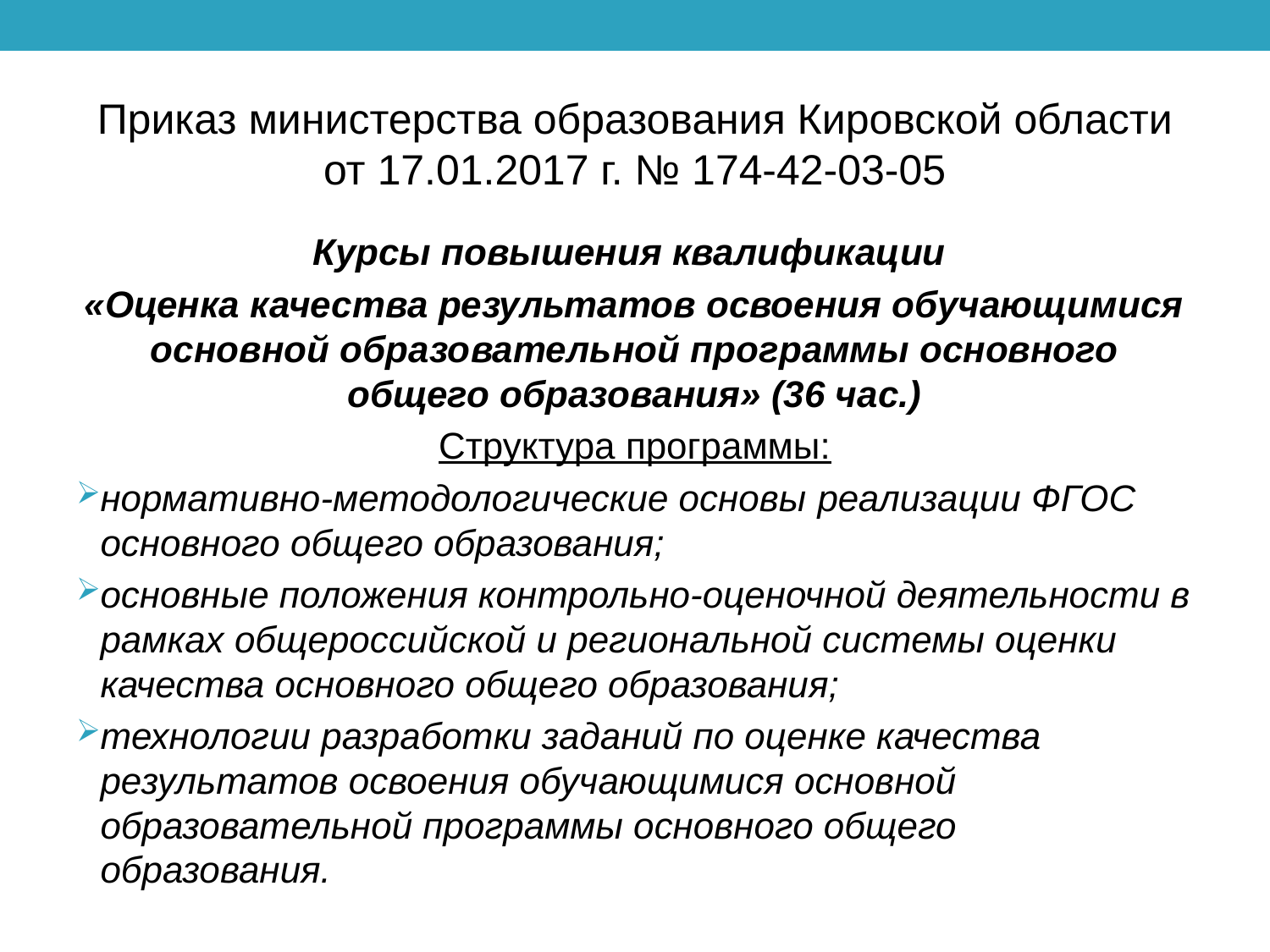

# Приказ министерства образования Кировской области от 17.01.2017 г. № 174-42-03-05
Курсы повышения квалификации
«Оценка качества результатов освоения обучающимися основной образовательной программы основного общего образования» (36 час.)
Структура программы:
нормативно-методологические основы реализации ФГОС основного общего образования;
основные положения контрольно-оценочной деятельности в рамках общероссийской и региональной системы оценки качества основного общего образования;
технологии разработки заданий по оценке качества результатов освоения обучающимися основной образовательной программы основного общего образования.